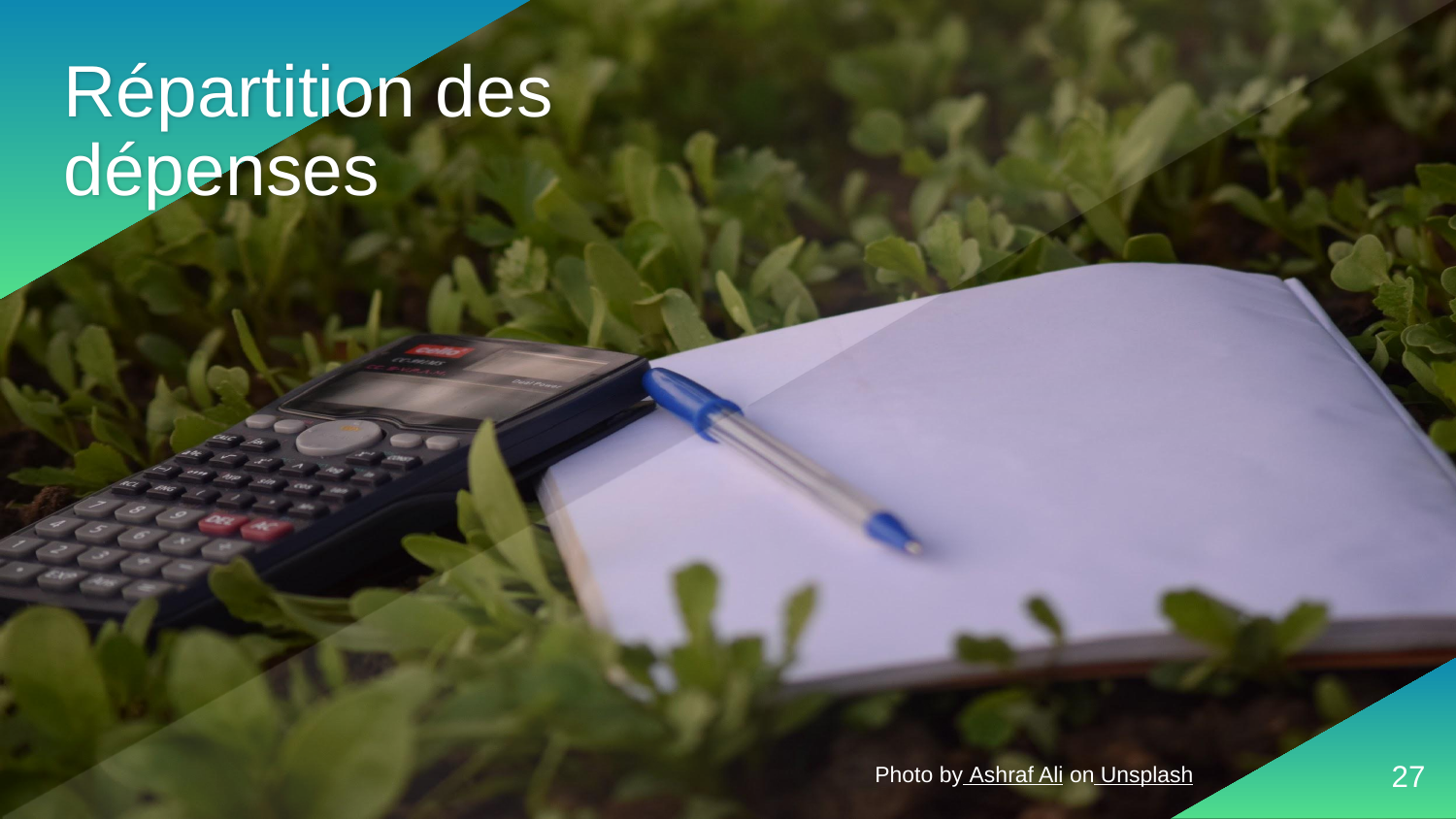

# Répartition des dépenses
27
Photo by Ashraf Ali on Unsplash